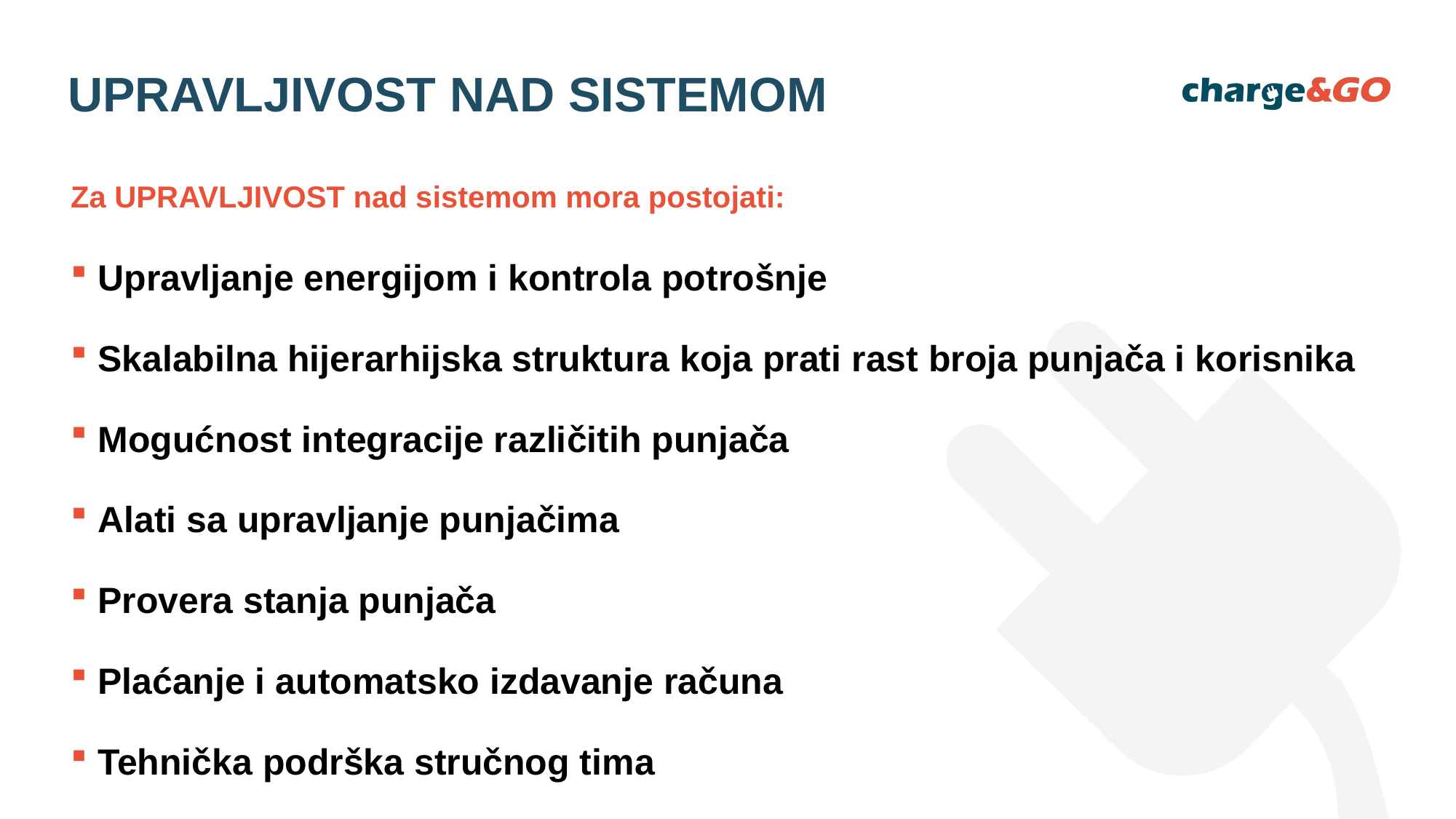

UPRAVLJIVOST NAD SISTEMOM
Za UPRAVLJIVOST nad sistemom mora postojati:
Upravljanje energijom i kontrola potrošnje
Skalabilna hijerarhijska struktura koja prati rast broja punjača i korisnika
Mogućnost integracije različitih punjača
Alati sa upravljanje punjačima
Provera stanja punjača
Plaćanje i automatsko izdavanje računa
Tehnička podrška stručnog tima